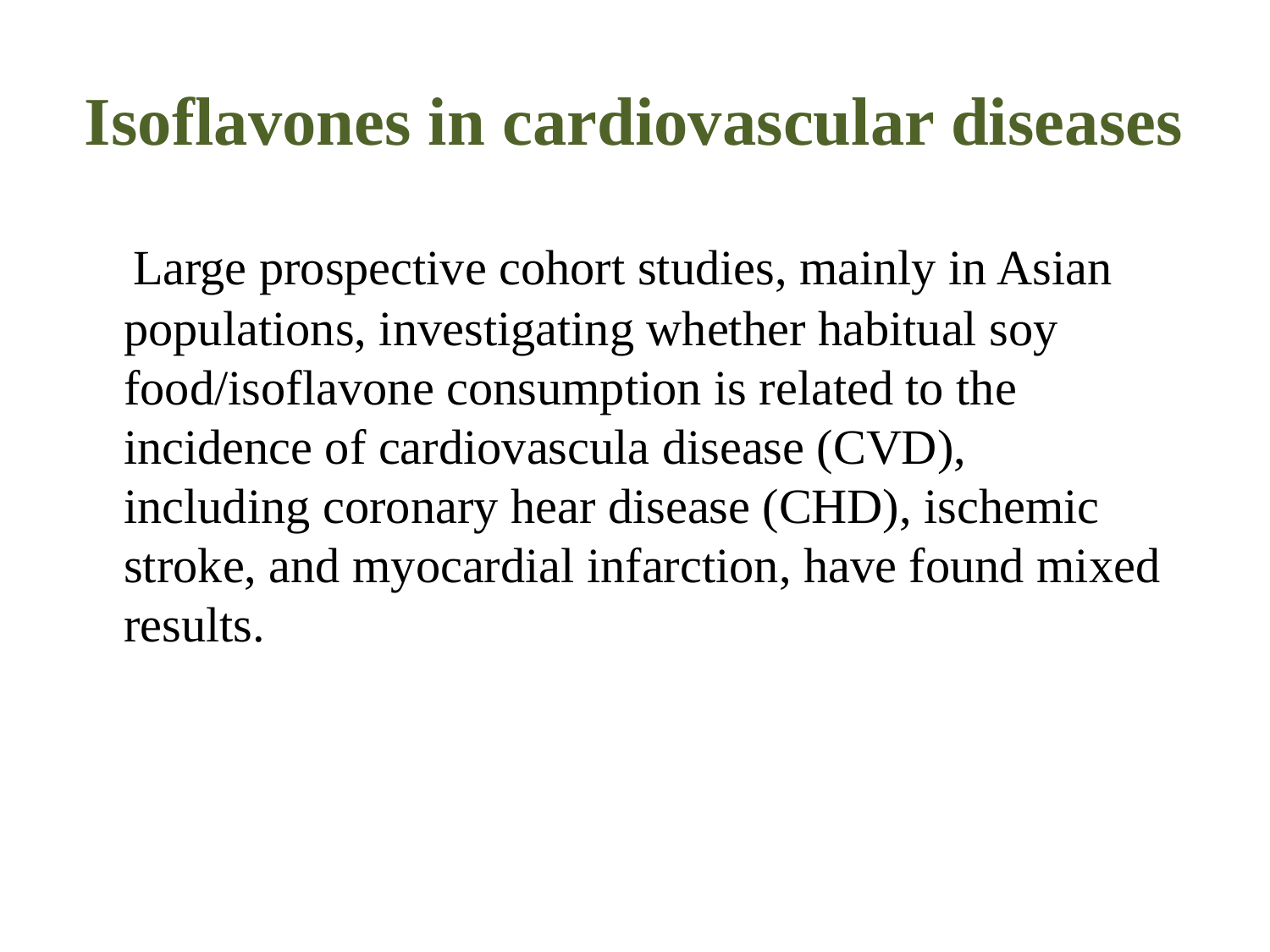

# Isoflavones in cardiovascular diseases
    Large prospective cohort studies, mainly in Asian populations, investigating whether habitual soy food/isoflavone consumption is related to the incidence of cardiovascula disease (CVD), including coronary hear disease (CHD), ischemic stroke, and myocardial infarction, have found mixed results.